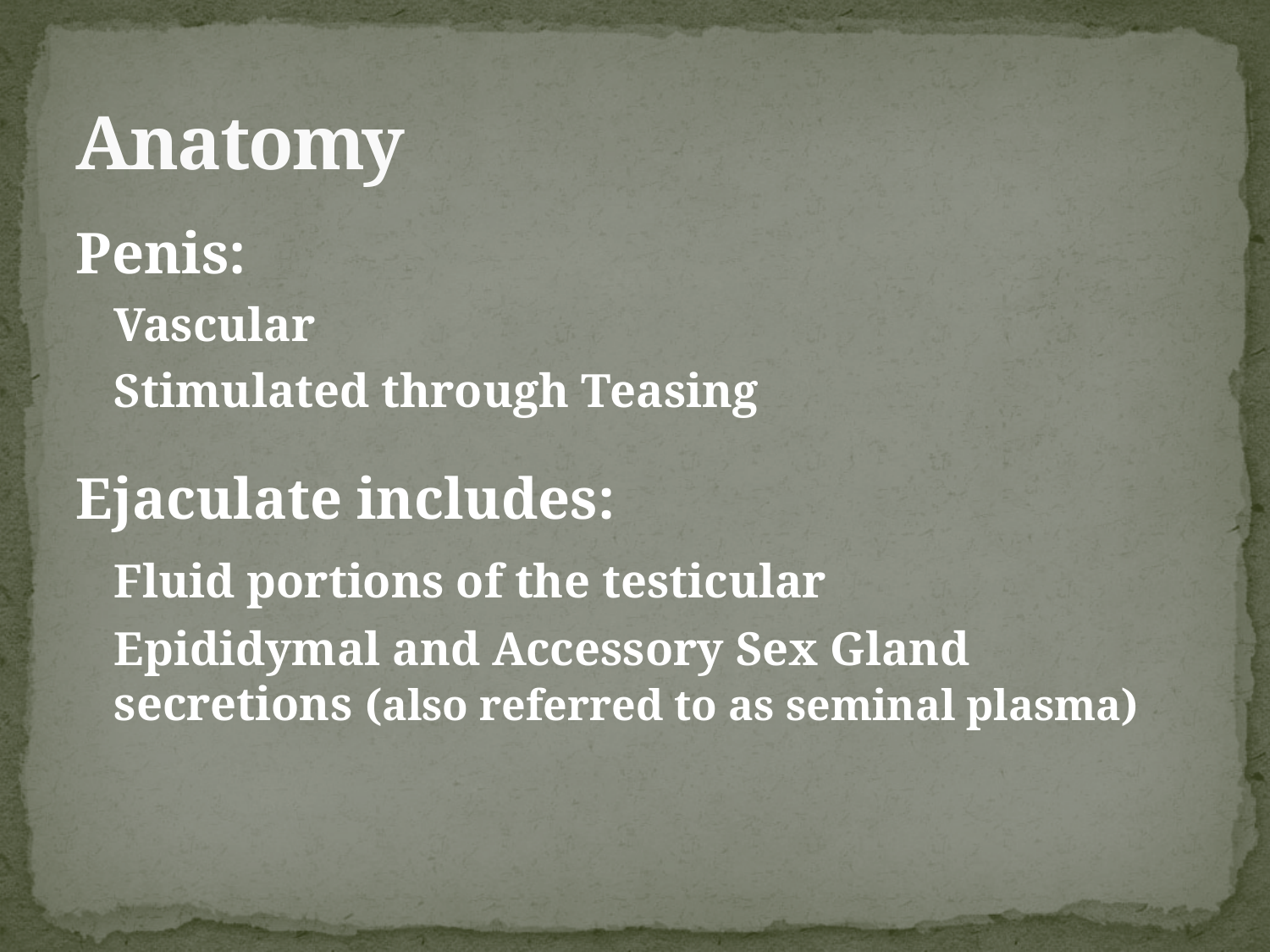

# Anatomy
Penis:
	Vascular
	Stimulated through Teasing

Ejaculate includes:
	Fluid portions of the testicular
	Epididymal and Accessory Sex Gland secretions (also referred to as seminal plasma)